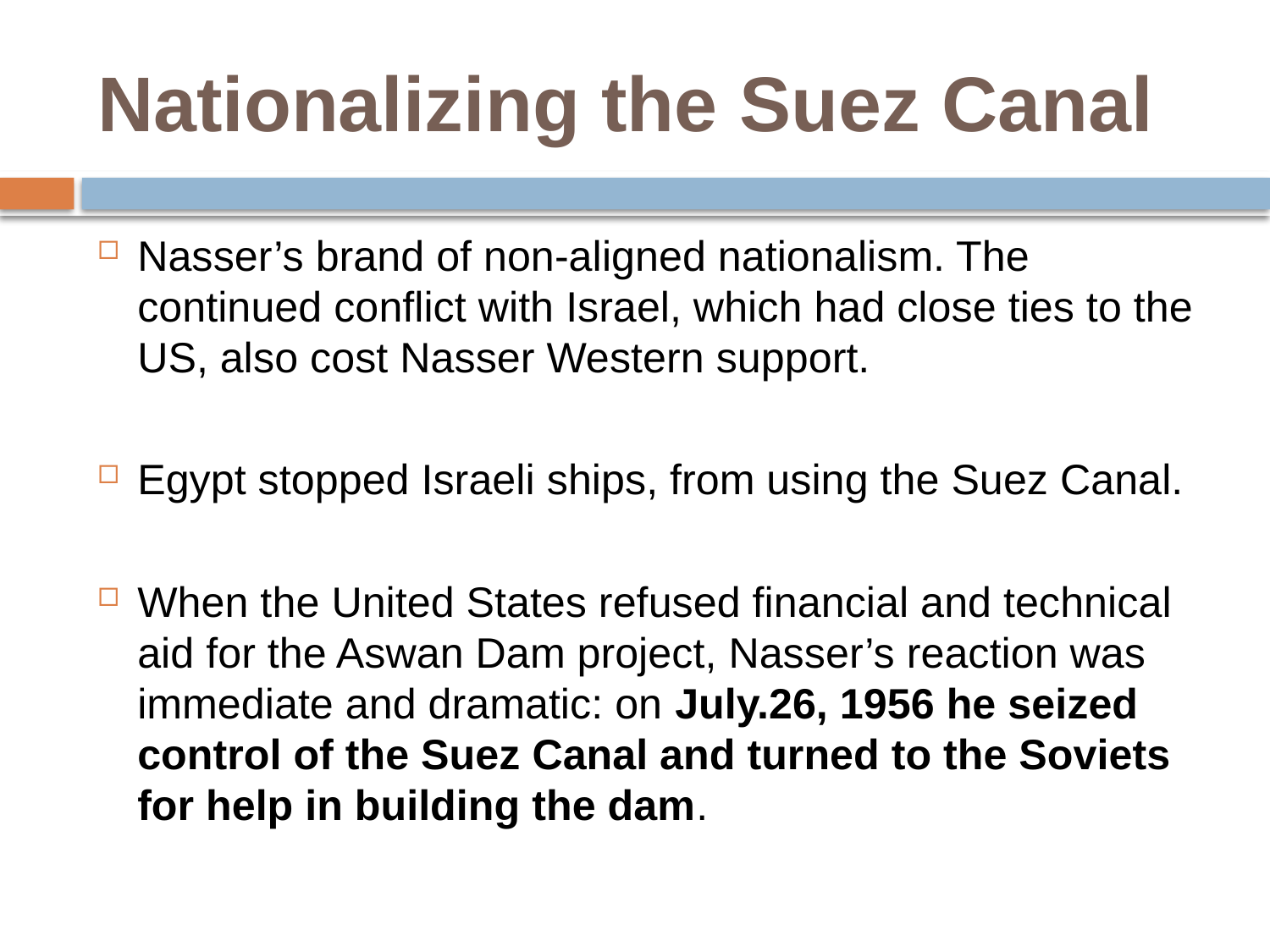

# Nationalizing the Suez Canal
Nasser’s brand of non-aligned nationalism. The continued conflict with Israel, which had close ties to the US, also cost Nasser Western support.

Egypt stopped Israeli ships, from using the Suez Canal.

When the United States refused financial and technical aid for the Aswan Dam project, Nasser’s reaction was immediate and dramatic: on July.26, 1956 he seized control of the Suez Canal and turned to the Soviets for help in building the dam.